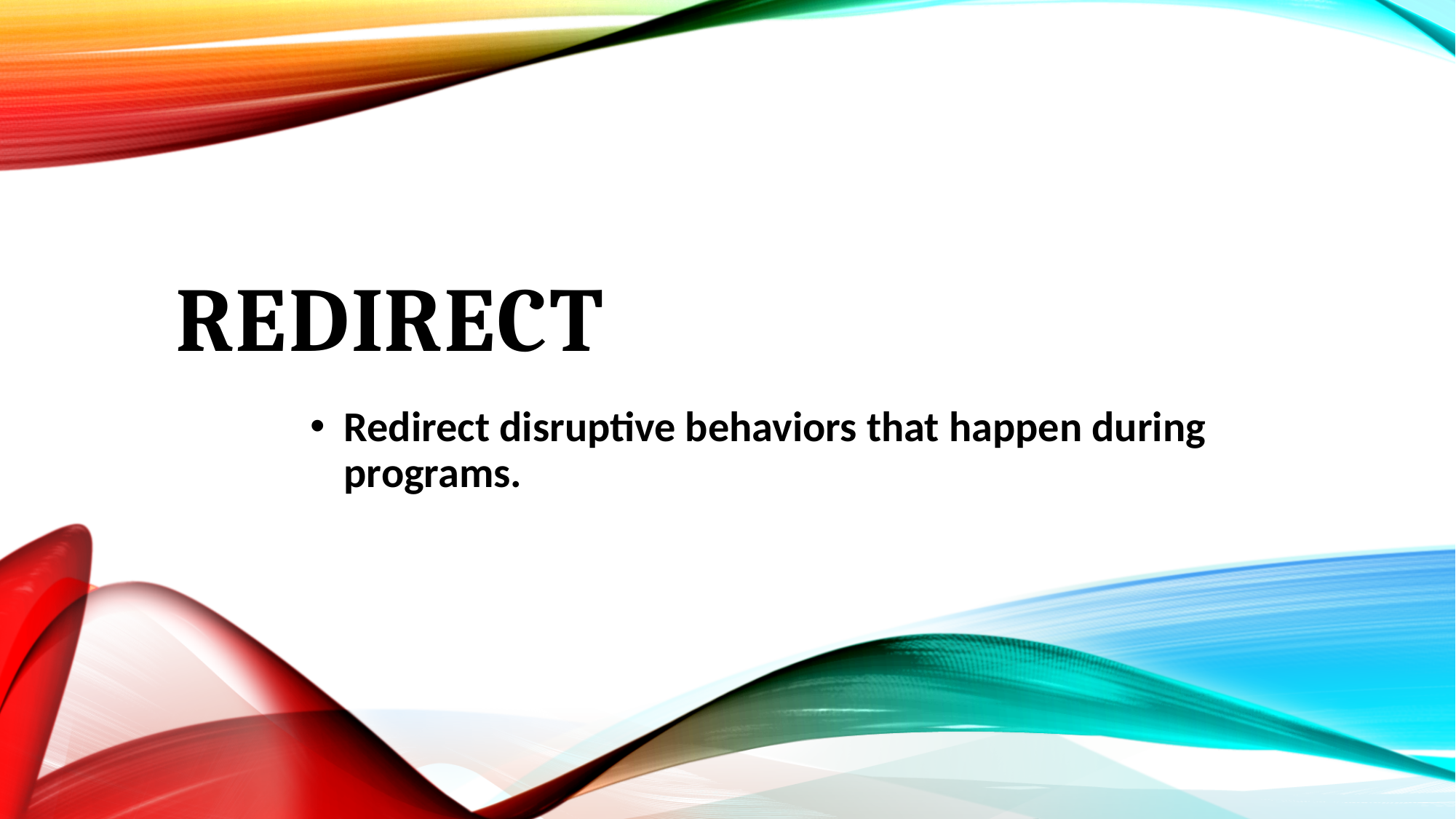

# Redirect
Redirect disruptive behaviors that happen during programs.